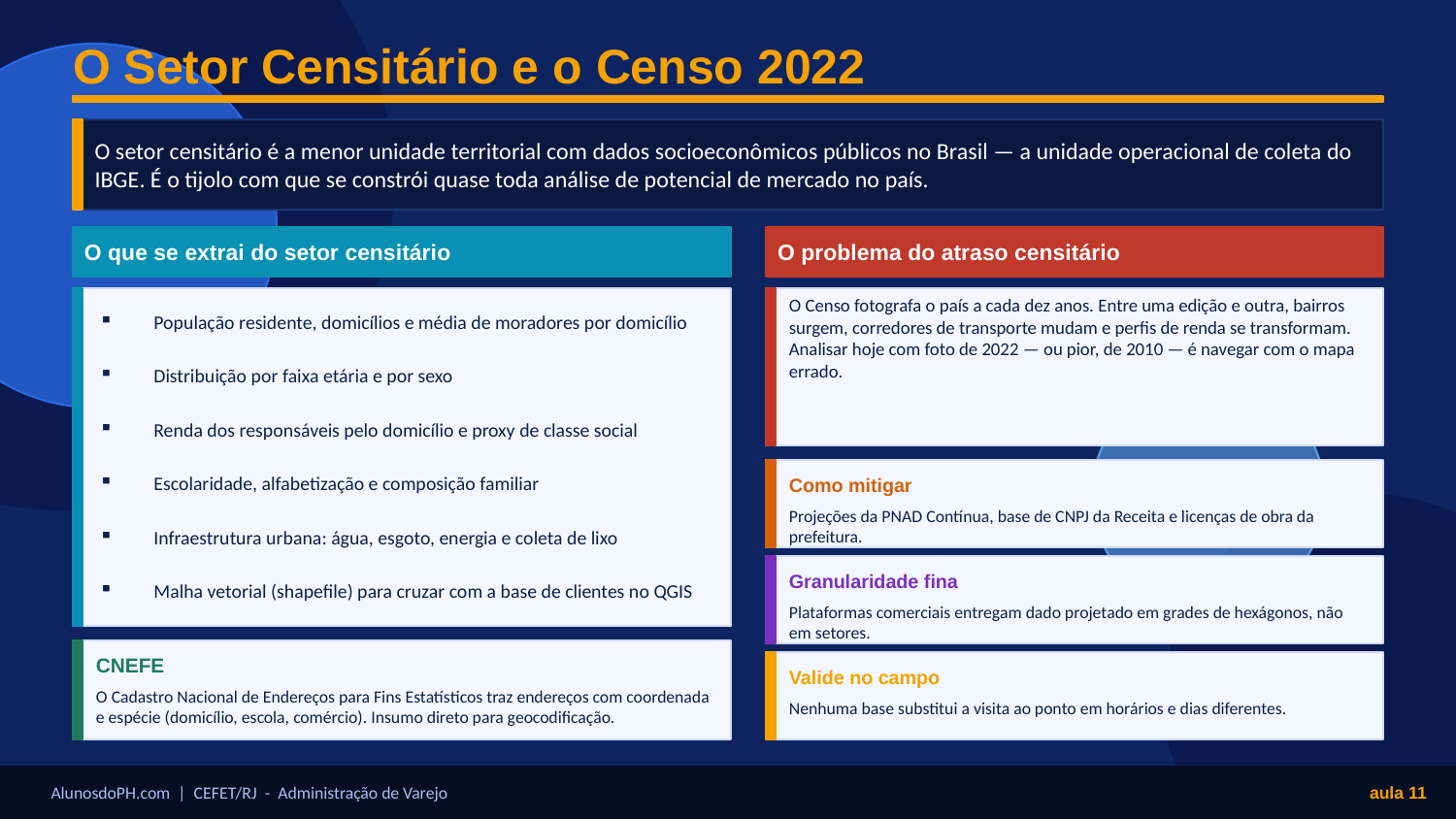

O Setor Censitário e o Censo 2022

O setor censitário é a menor unidade territorial com dados socioeconômicos públicos no Brasil — a unidade operacional de coleta do IBGE. É o tijolo com que se constrói quase toda análise de potencial de mercado no país.

O que se extrai do setor censitário

O problema do atraso censitário

O Censo fotografa o país a cada dez anos. Entre uma edição e outra, bairros surgem, corredores de transporte mudam e perfis de renda se transformam. Analisar hoje com foto de 2022 — ou pior, de 2010 — é navegar com o mapa errado.
População residente, domicílios e média de moradores por domicílio
Distribuição por faixa etária e por sexo

Renda dos responsáveis pelo domicílio e proxy de classe social
Escolaridade, alfabetização e composição familiar

Como mitigar

Projeções da PNAD Contínua, base de CNPJ da Receita e licenças de obra da prefeitura.
Infraestrutura urbana: água, esgoto, energia e coleta de lixo

Granularidade fina
Malha vetorial (shapefile) para cruzar com a base de clientes no QGIS
Plataformas comerciais entregam dado projetado em grades de hexágonos, não em setores.

CNEFE

Valide no campo
O Cadastro Nacional de Endereços para Fins Estatísticos traz endereços com coordenada e espécie (domicílio, escola, comércio). Insumo direto para geocodificação.
Nenhuma base substitui a visita ao ponto em horários e dias diferentes.

AlunosdoPH.com  |  CEFET/RJ  -  Administração de Varejo
aula 11